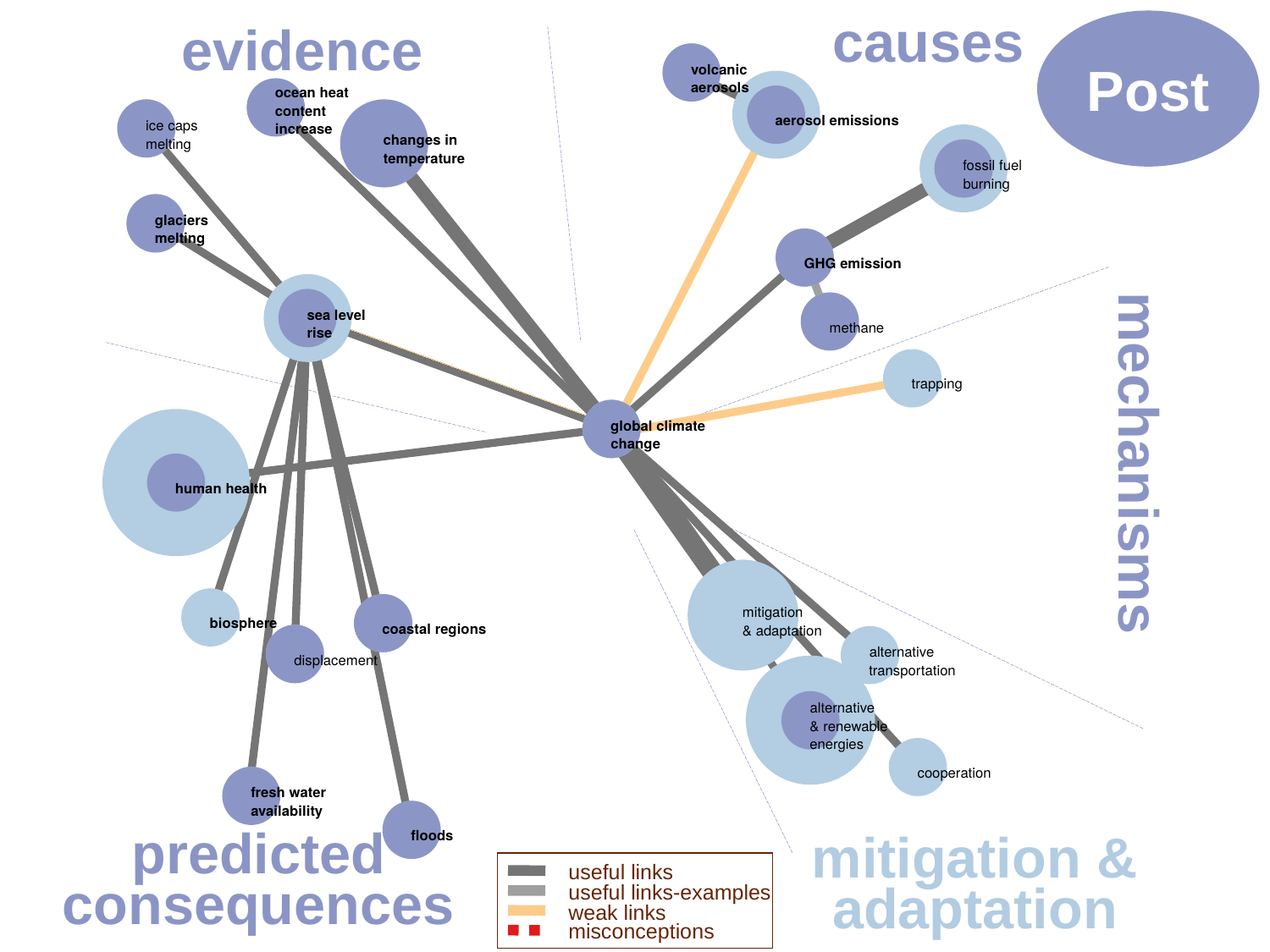

causes
evidence
Post

volcanic

aerosols

ocean heat

content

aerosol emissions

ice caps
increase

changes in
melting

temperature
fossil fuel

burning

glaciers

melting
GHG emission

sea level

methane

rise

trapping

global climate
mechanisms

change

human health

mitigation

biosphere

coastal regions

& adaptation

alternative
displacement

transportation

alternative

& renewable

energies

cooperation

fresh water

availability

floods
predicted consequences

mitigation & adaptation

useful links

useful links-examples

weak links

misconceptions